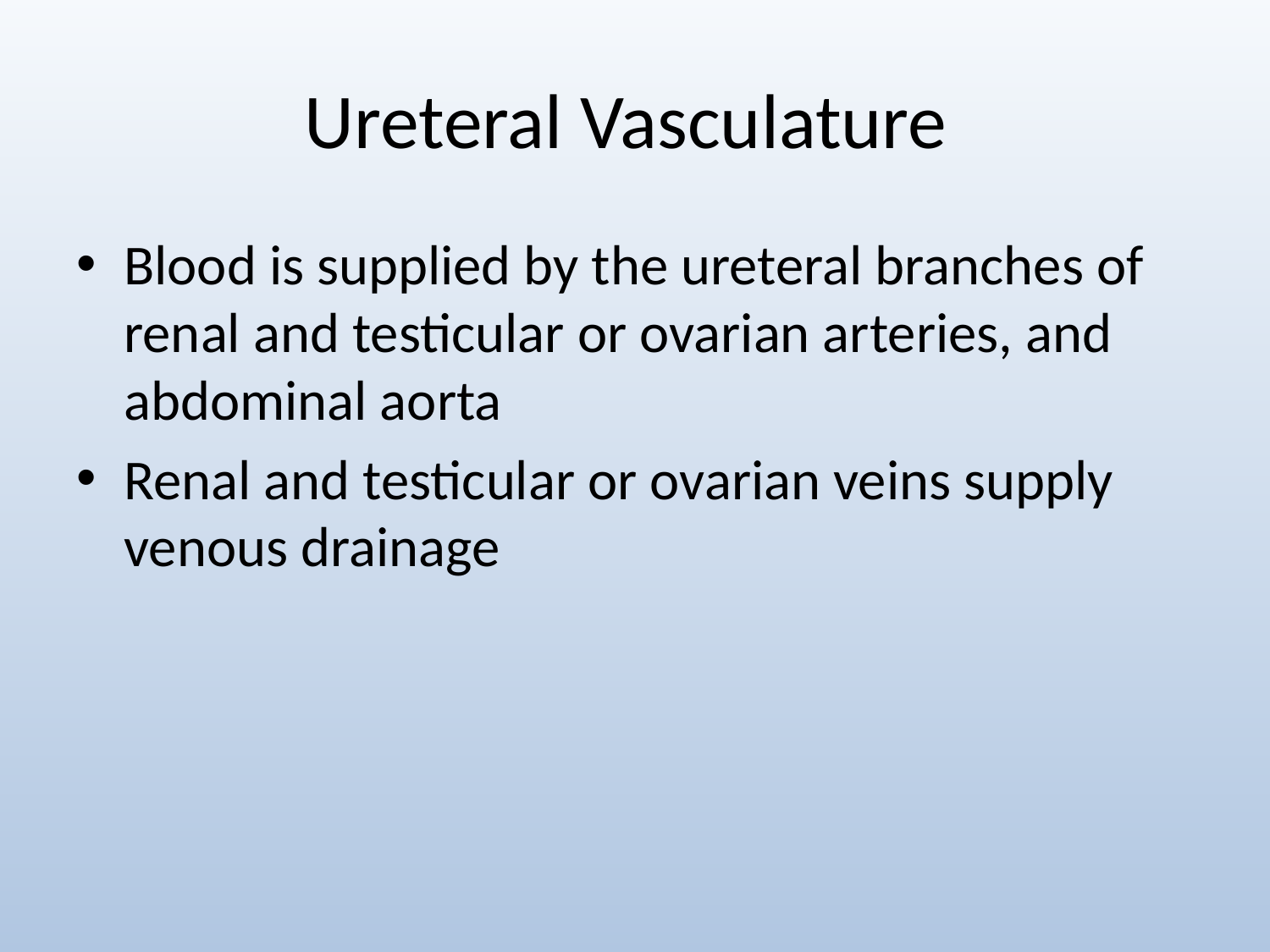

# Ureteral Vasculature
Blood is supplied by the ureteral branches of renal and testicular or ovarian arteries, and abdominal aorta
Renal and testicular or ovarian veins supply venous drainage